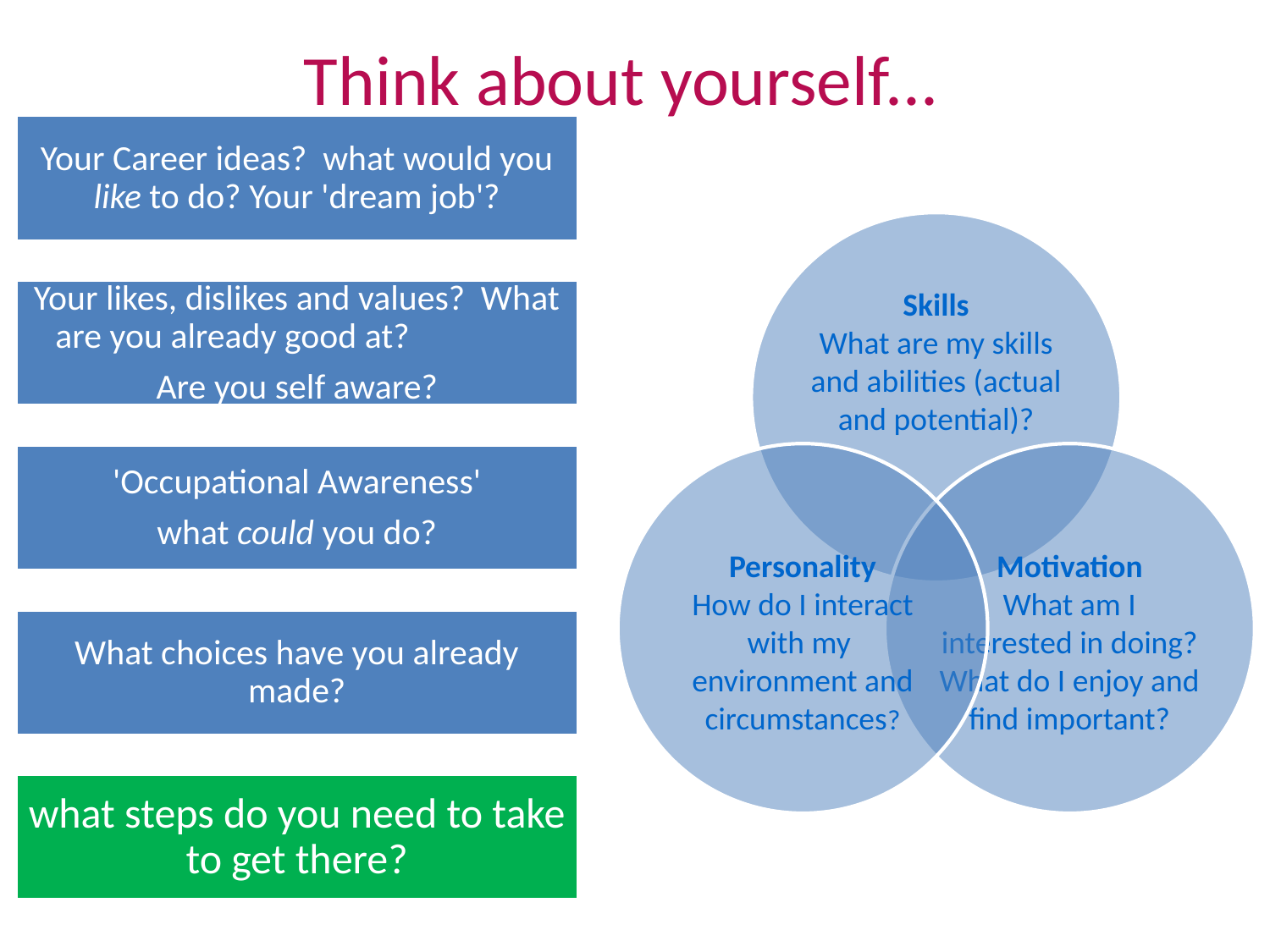

Your Career ideas?  what would you like to do? Your 'dream job'?
Your likes, dislikes and values?  What are you already good at?
Are you self aware?
'Occupational Awareness'
what could you do?
What choices have you already made?
what steps do you need to take to get there?
# Think about yourself...
Skills
What are my skills and abilities (actual and potential)?
Motivation
What am I interested in doing?
What do I enjoy and find important?
Personality
How do I interact with my
environment and circumstances?